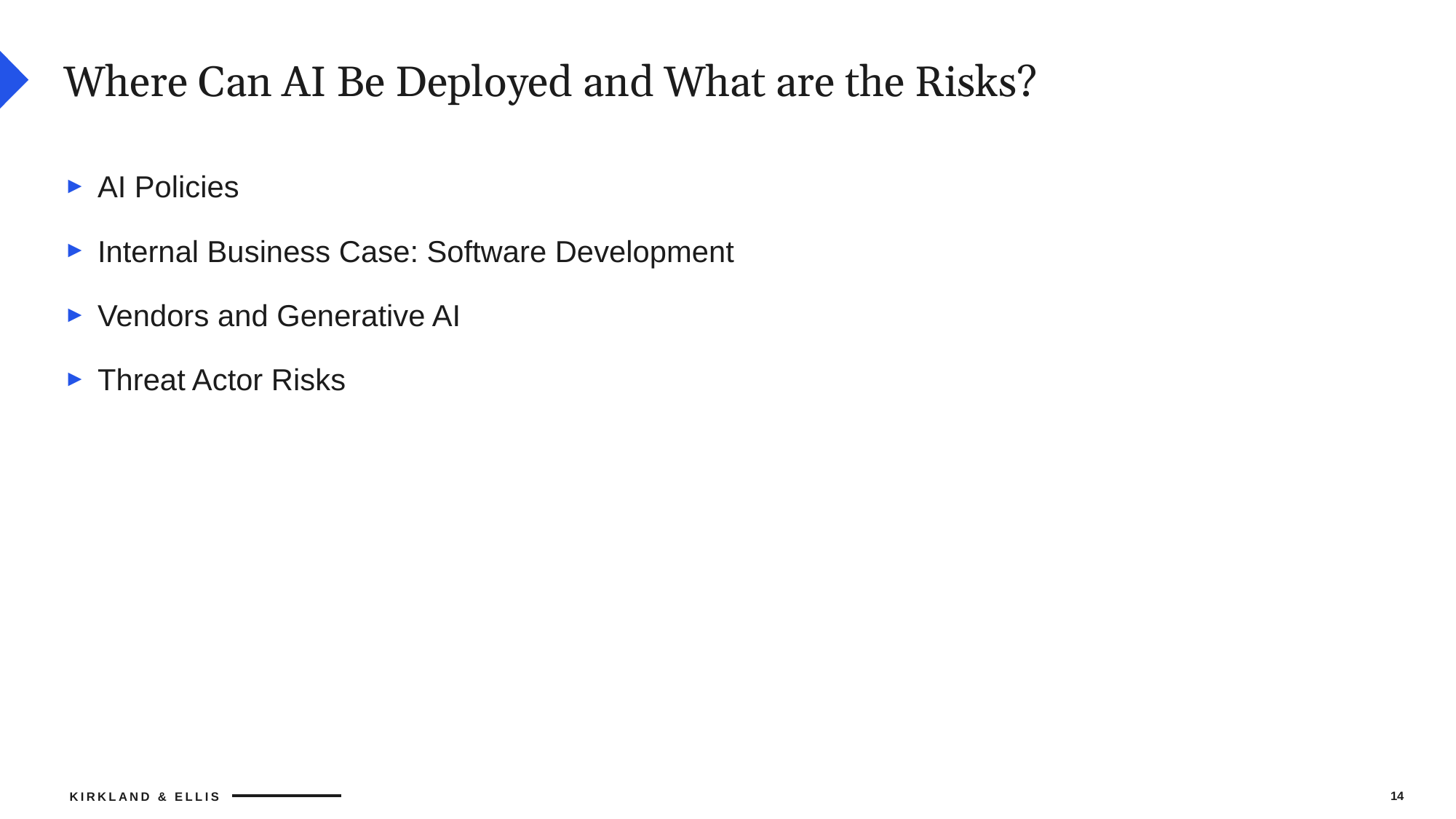

# Where Can AI Be Deployed and What are the Risks?
AI Policies
Internal Business Case: Software Development
Vendors and Generative AI
Threat Actor Risks